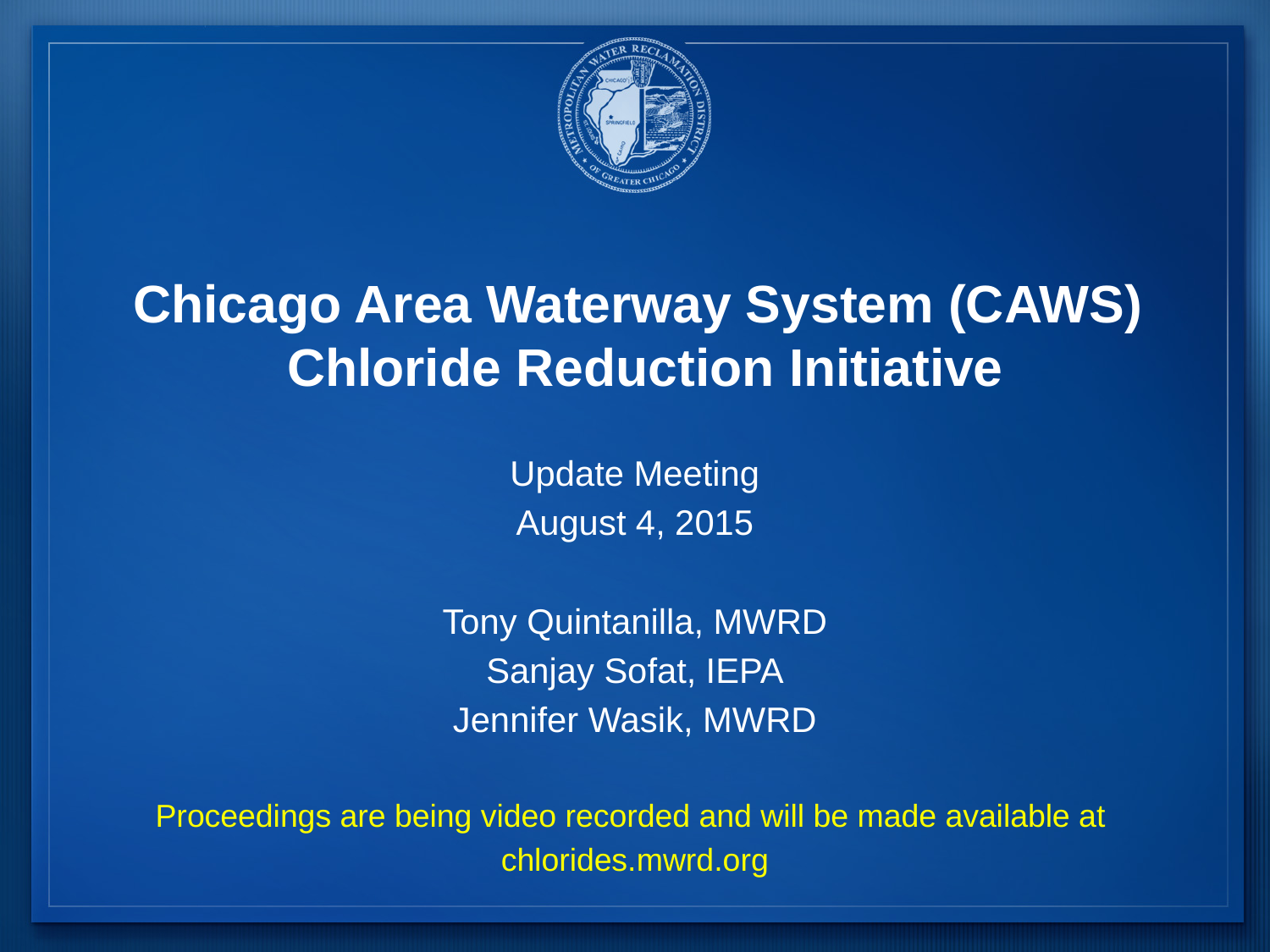

# Chicago Area Waterway System (CAWS) Chloride Reduction Initiative
Update Meeting
August 4, 2015

Tony Quintanilla, MWRD
Sanjay Sofat, IEPA
Jennifer Wasik, MWRD

Proceedings are being video recorded and will be made available at
chlorides.mwrd.org